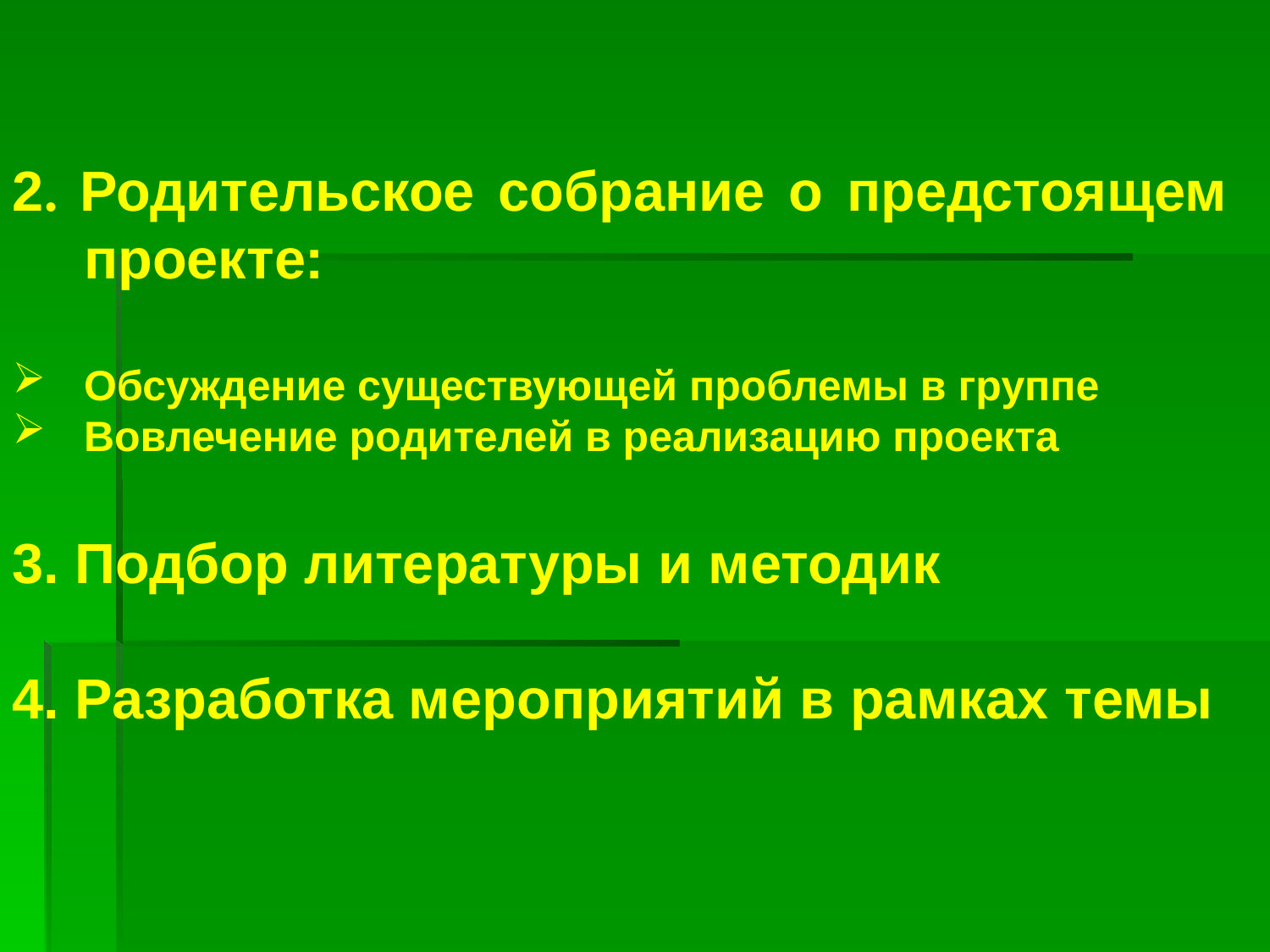

2. Родительское собрание о предстоящем проекте:

Обсуждение существующей проблемы в группе
Вовлечение родителей в реализацию проекта

3. Подбор литературы и методик

4. Разработка мероприятий в рамках темы